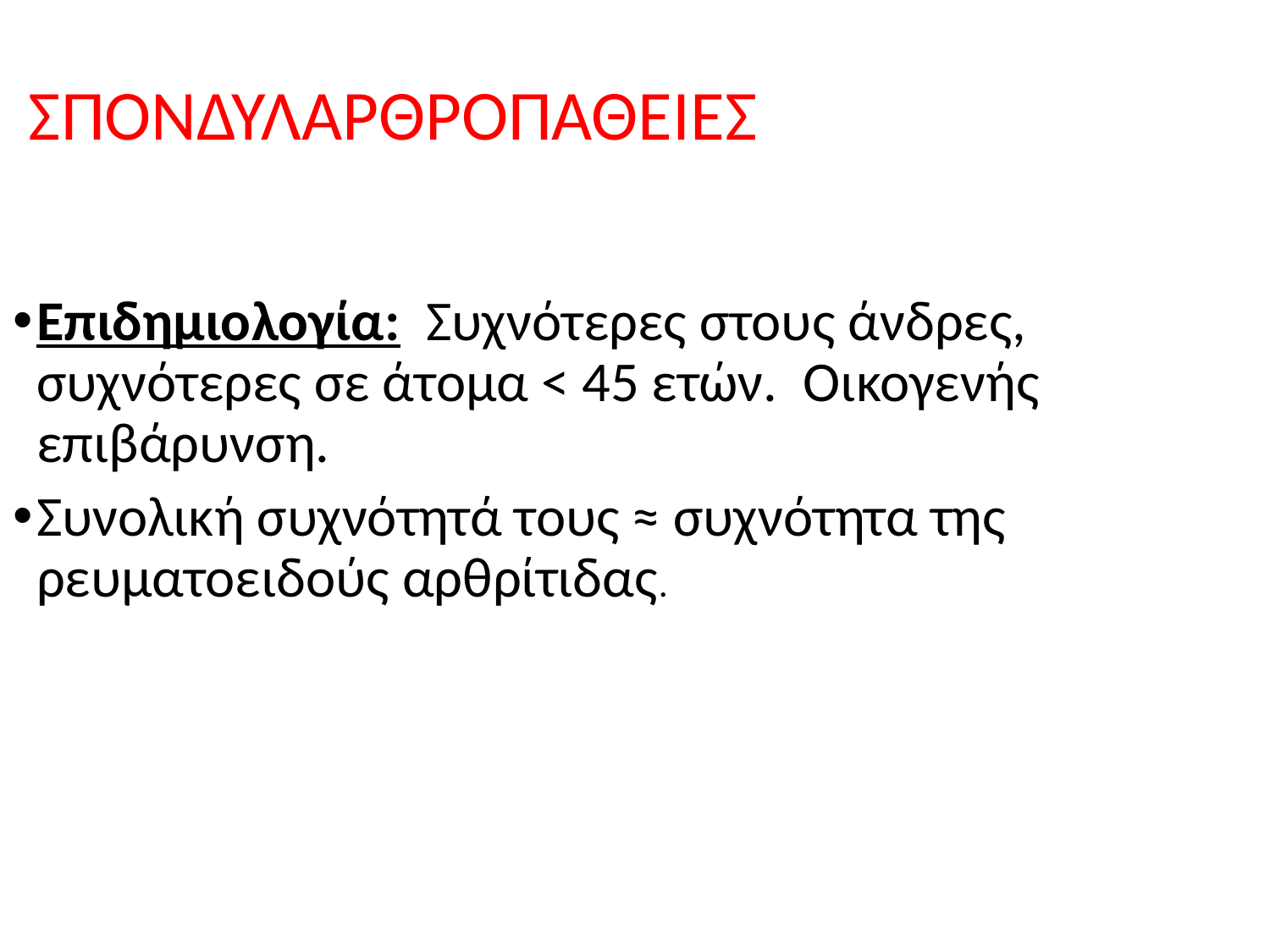

ΣΠΟΝΔΥΛΑΡΘΡΟΠΑΘΕΙΕΣ
Επιδημιολογία:  Συχνότερες στους άνδρες, συχνότερες σε άτομα < 45 ετών.  Οικογενής επιβάρυνση.
Συνολική συχνότητά τους ≈ συχνότητα της ρευματοειδούς αρθρίτιδας.